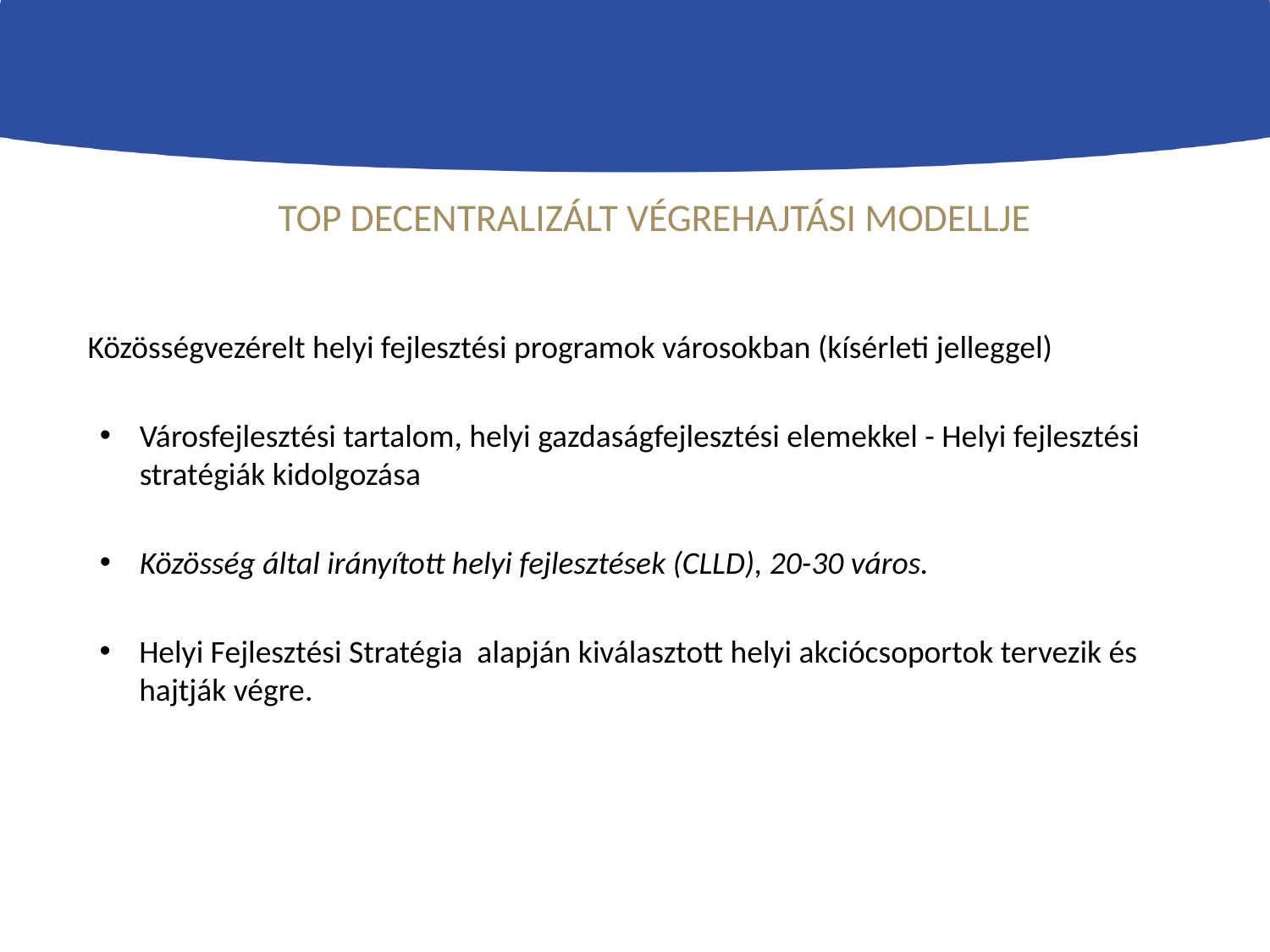

# TOP DECENTRALIZÁLT VÉGREHAJTÁSI MODELLJE

Közösségvezérelt helyi fejlesztési programok városokban (kísérleti jelleggel)

Városfejlesztési tartalom, helyi gazdaságfejlesztési elemekkel - Helyi fejlesztési stratégiák kidolgozása

Közösség által irányított helyi fejlesztések (CLLD), 20-30 város.

Helyi Fejlesztési Stratégia  alapján kiválasztott helyi akciócsoportok tervezik és hajtják végre.